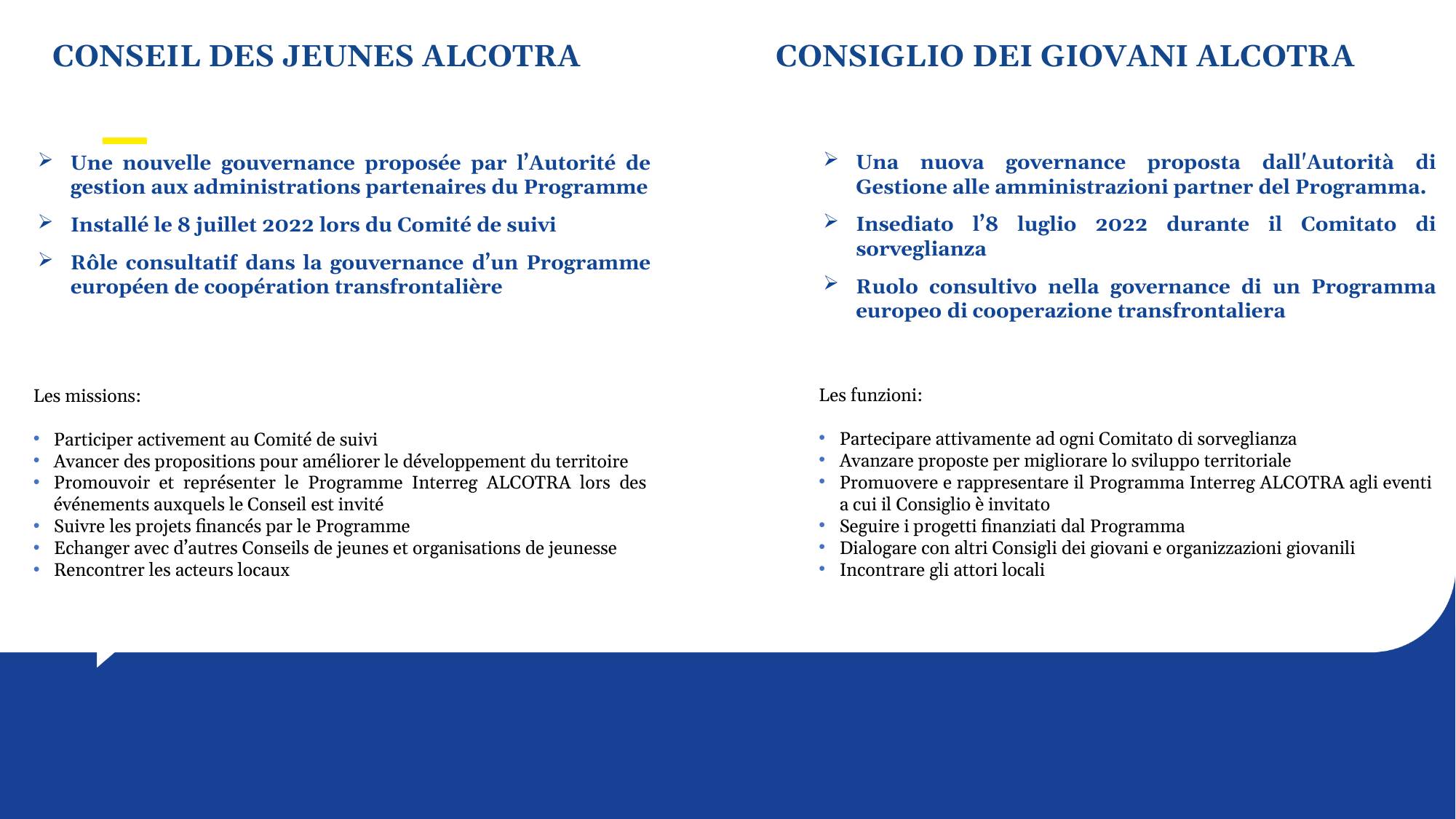

#
CONSEIL DES JEUNES ALCOTRA
CONSIGLIO DEI GIOVANI ALCOTRA
Una nuova governance proposta dall'Autorità di Gestione alle amministrazioni partner del Programma.
Insediato l’8 luglio 2022 durante il Comitato di sorveglianza
Ruolo consultivo nella governance di un Programma europeo di cooperazione transfrontaliera
Une nouvelle gouvernance proposée par l’Autorité de gestion aux administrations partenaires du Programme
Installé le 8 juillet 2022 lors du Comité de suivi
Rôle consultatif dans la gouvernance d’un Programme européen de coopération transfrontalière

Les funzioni:

Partecipare attivamente ad ogni Comitato di sorveglianza
Avanzare proposte per migliorare lo sviluppo territoriale
Promuovere e rappresentare il Programma Interreg ALCOTRA agli eventi a cui il Consiglio è invitato
Seguire i progetti finanziati dal Programma
Dialogare con altri Consigli dei giovani e organizzazioni giovanili
Incontrare gli attori locali

Les missions:

Participer activement au Comité de suivi
Avancer des propositions pour améliorer le développement du territoire
Promouvoir et représenter le Programme Interreg ALCOTRA lors des événements auxquels le Conseil est invité
Suivre les projets financés par le Programme
Echanger avec d’autres Conseils de jeunes et organisations de jeunesse
Rencontrer les acteurs locaux